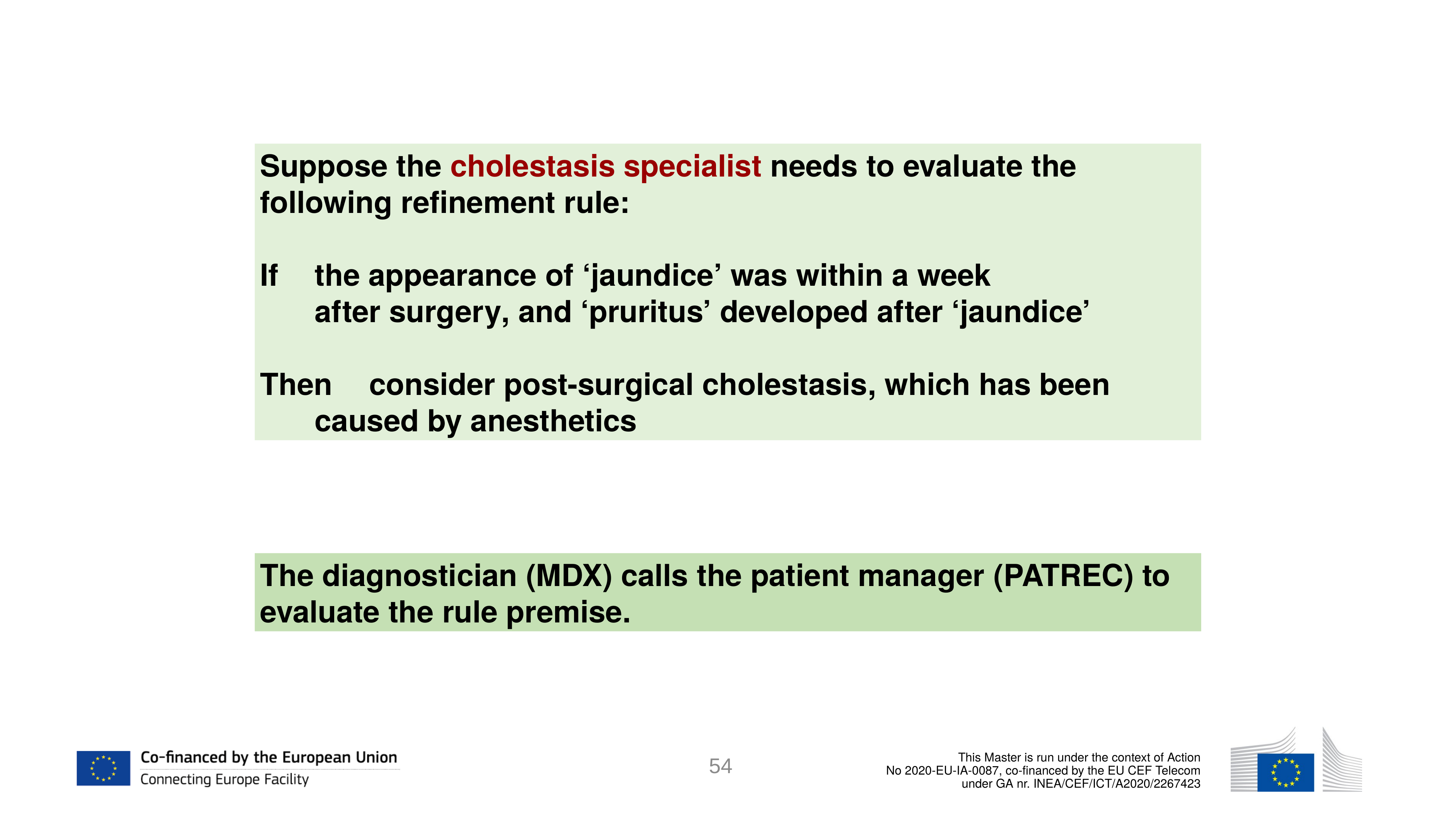

Suppose the cholestasis specialist needs to evaluate the following refinement rule:

If	the appearance of ‘jaundice’ was within a week
	after surgery, and ‘pruritus’ developed after ‘jaundice’

Then	consider post-surgical cholestasis, which has been
	caused by anesthetics
The diagnostician (MDX) calls the patient manager (PATREC) to evaluate the rule premise.
54